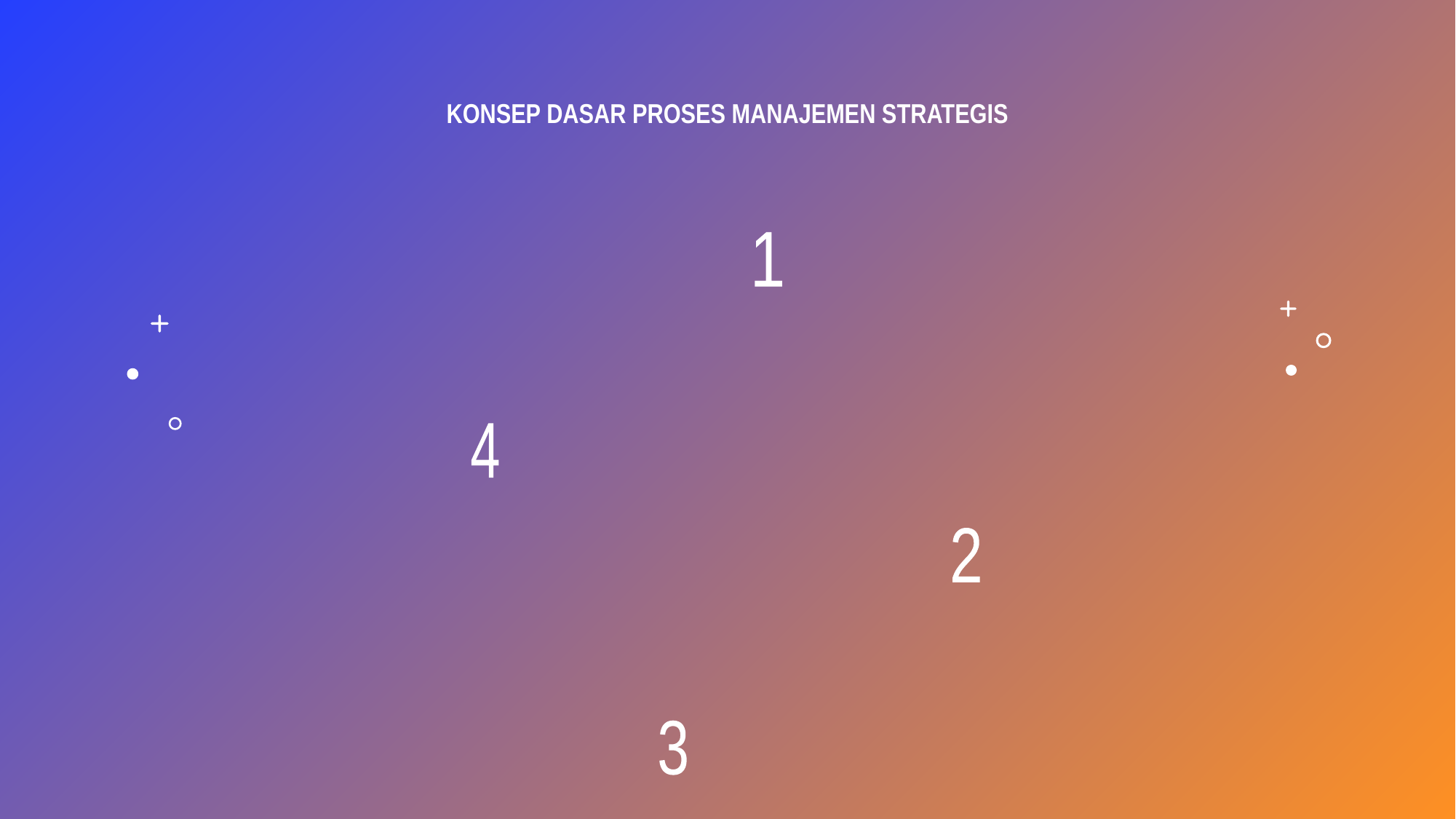

# Konsep Dasar Proses Manajemen Strategis
FASE  I
ANALISIS LINGKUNGAN
ANALISIS LINGKUNGAN

FASE  II
FORMULASI STRATEGI
FORMULASI
STRATEGI
FASE  III
IMPLEMENTASI STRATEGI
IMPLEMENTASI
STRATEGI
FASE  IV
EVALUASI DAN PENGAWASAN
EVALUASI & PENGAWASAN
1
4
2
3